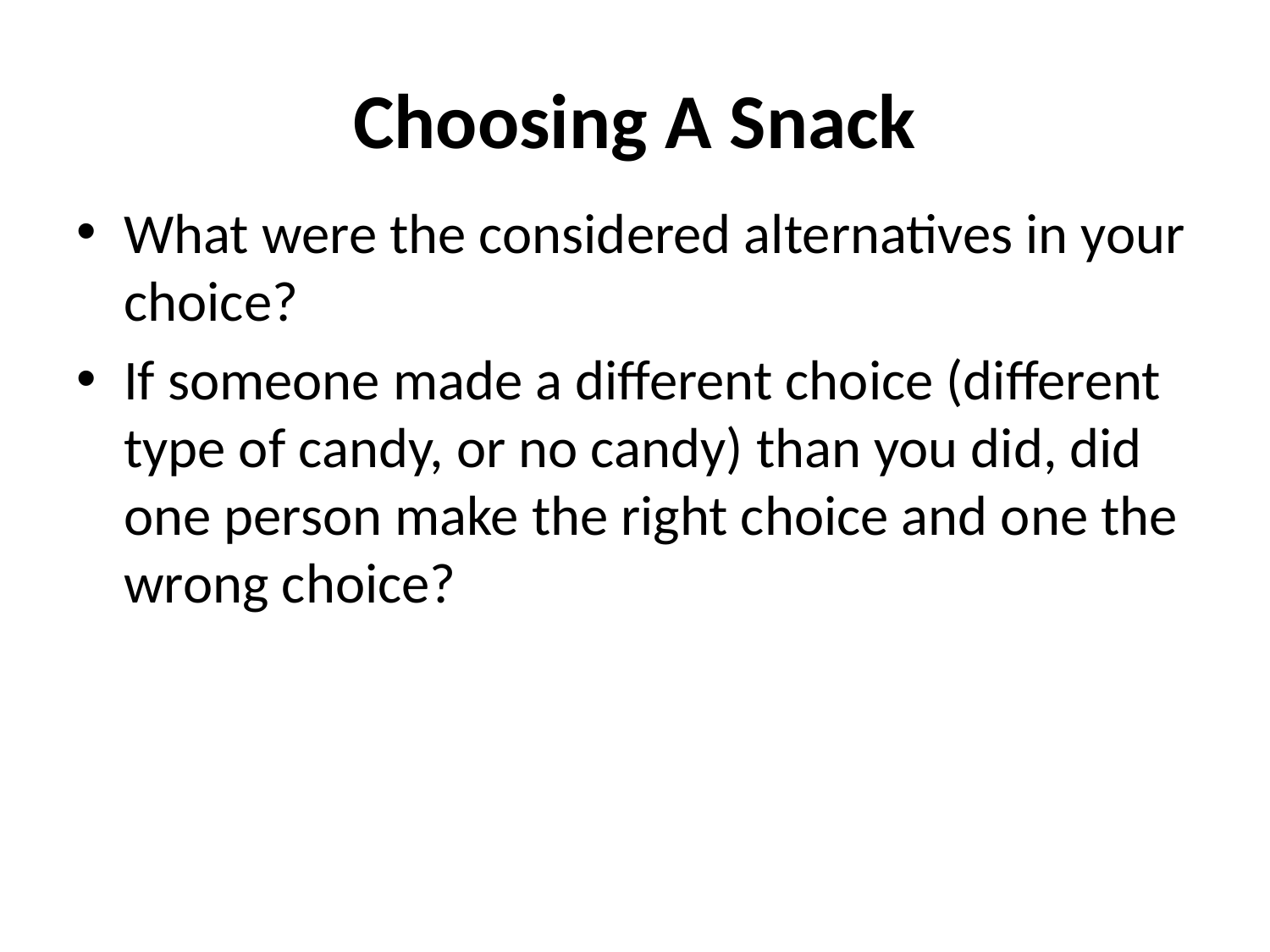

# Choosing A Snack
What were the considered alternatives in your choice?
If someone made a different choice (different type of candy, or no candy) than you did, did one person make the right choice and one the wrong choice?